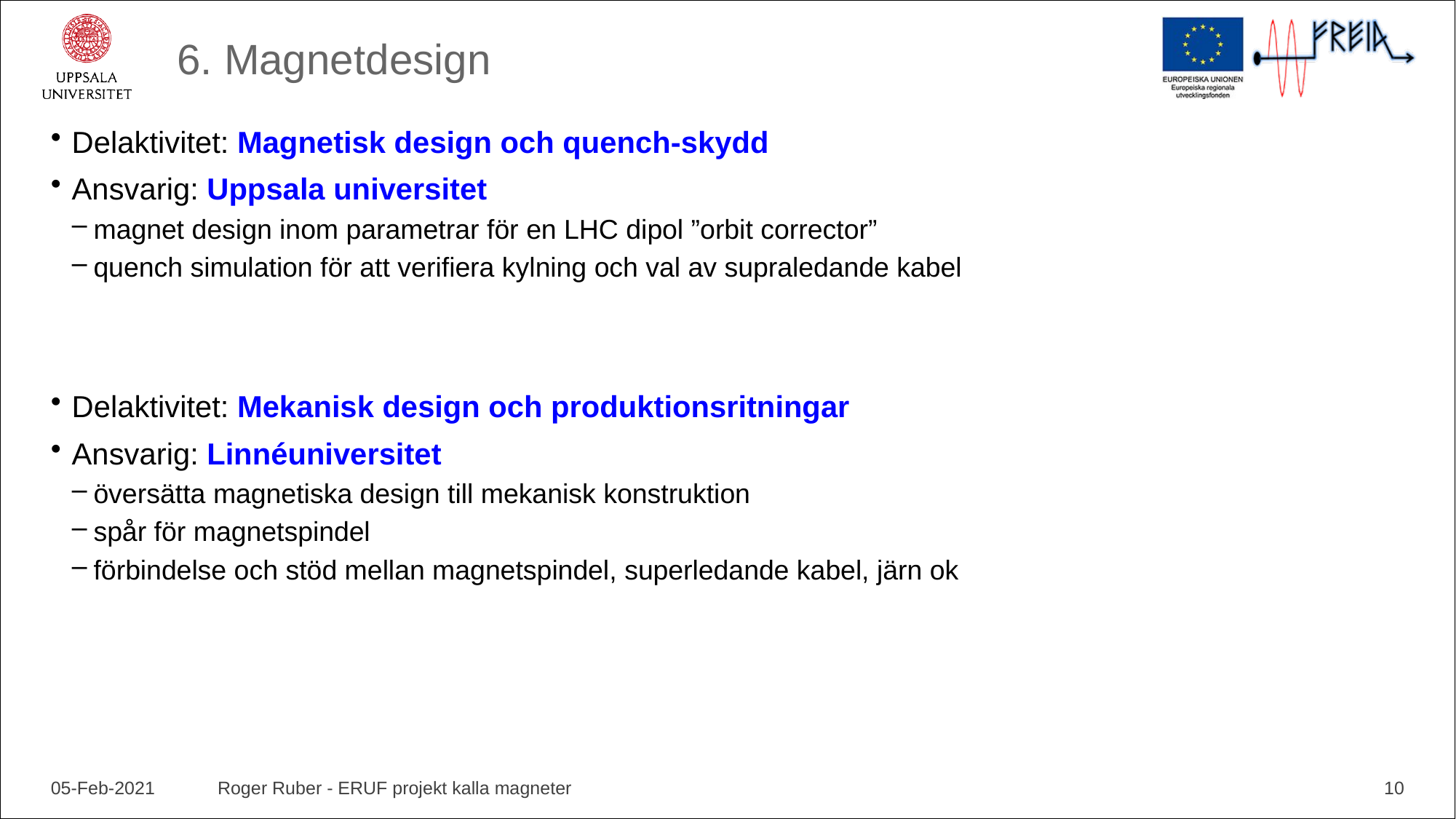

# 6. Magnetdesign
Delaktivitet: Magnetisk design och quench-skydd
Ansvarig: Uppsala universitet
magnet design inom parametrar för en LHC dipol ”orbit corrector”
quench simulation för att verifiera kylning och val av supraledande kabel

Delaktivitet: Mekanisk design och produktionsritningar
Ansvarig: Linnéuniversitet
översätta magnetiska design till mekanisk konstruktion
spår för magnetspindel
förbindelse och stöd mellan magnetspindel, superledande kabel, järn ok
05-Feb-2021
Roger Ruber - ERUF projekt kalla magneter
10